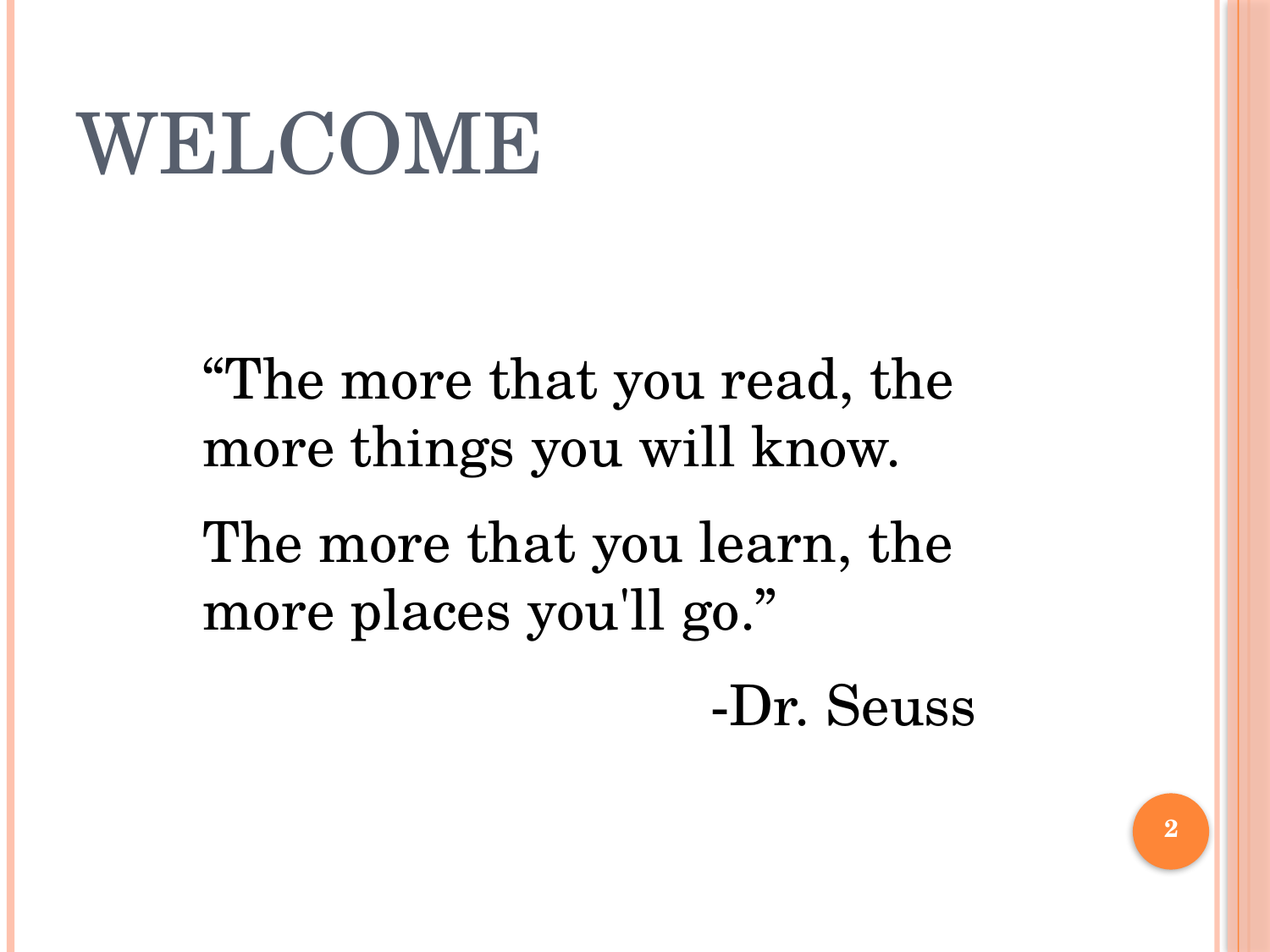

# Welcome
“The more that you read, the more things you will know.
The more that you learn, the more places you'll go.”
				-Dr. Seuss
2